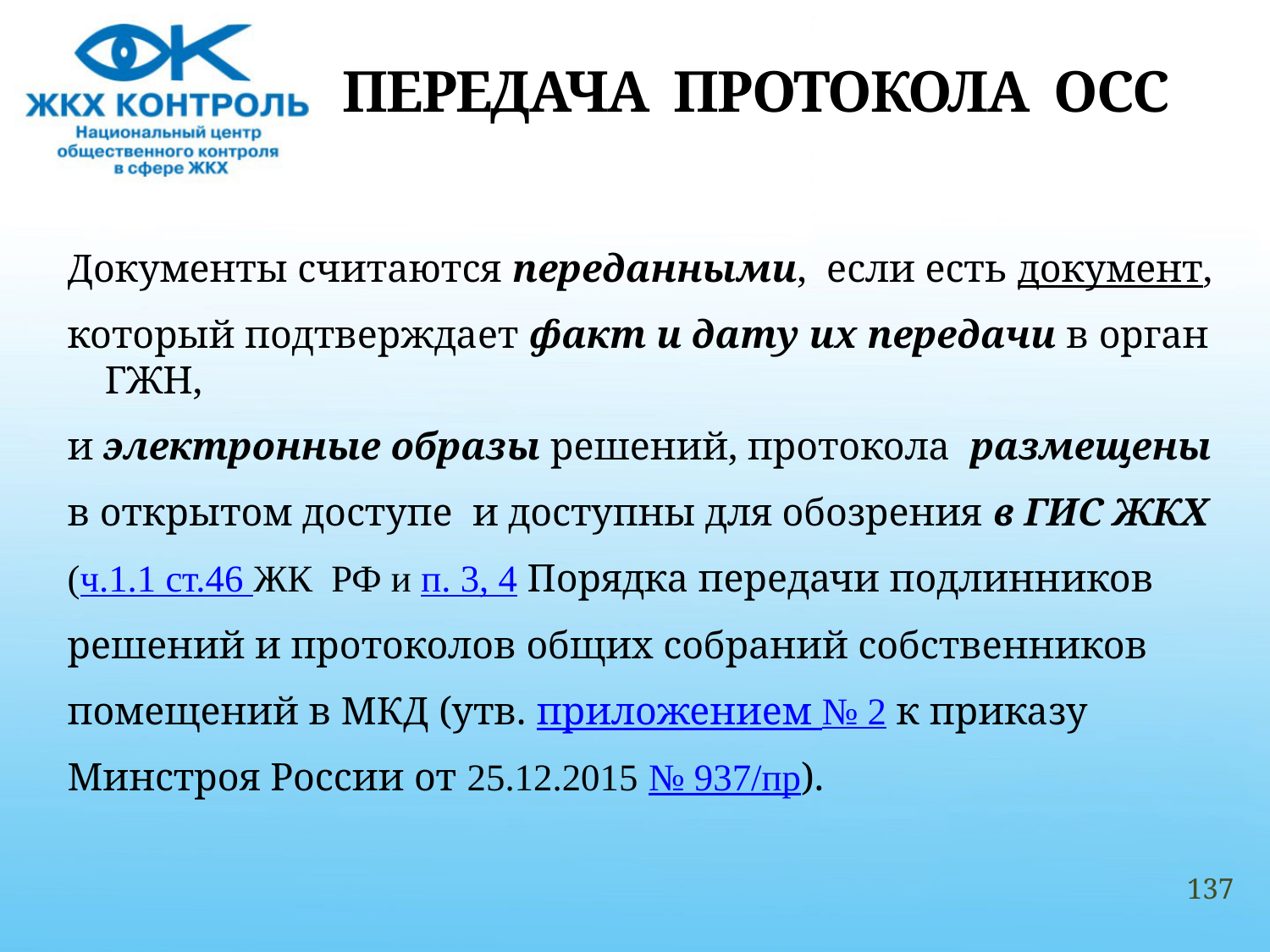

# ПЕРЕДАЧА  ПРОТОКОЛА  ОСС
Документы считаются переданными,  если есть документ,
который подтверждает факт и дату их передачи в орган ГЖН,
и электронные образы решений, протокола  размещены
в открытом доступе  и доступны для обозрения в ГИС ЖКХ
(ч.1.1 ст.46 ЖК  РФ и п. 3, 4 Порядка передачи подлинников
решений и протоколов общих собраний собственников
помещений в МКД (утв. приложением № 2 к приказу
Минстроя России от 25.12.2015 № 937/пр).

137